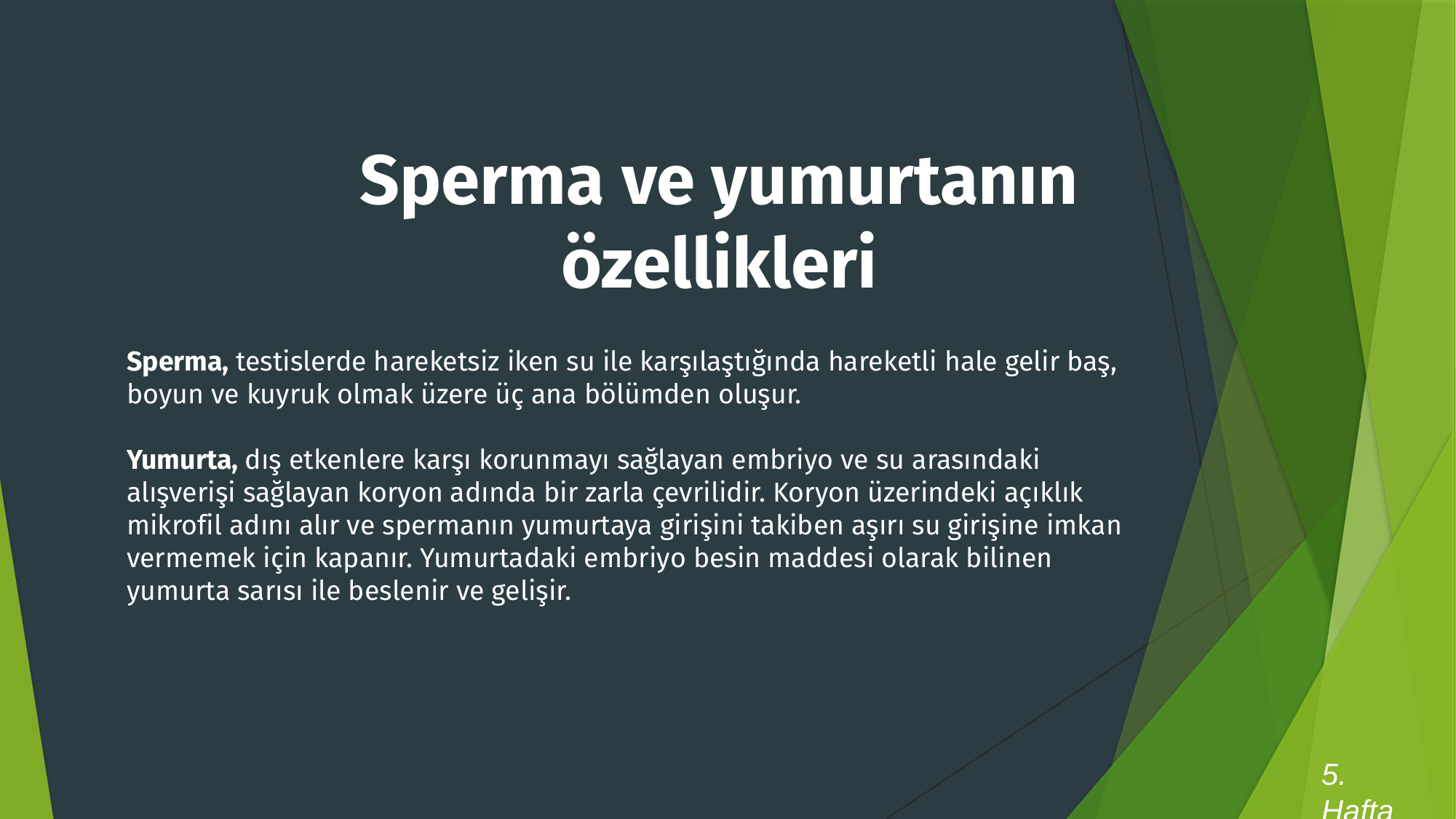

Sperma ve yumurtanın özellikleri
Sperma, testislerde hareketsiz iken su ile karşılaştığında hareketli hale gelir baş, boyun ve kuyruk olmak üzere üç ana bölümden oluşur.

Yumurta, dış etkenlere karşı korunmayı sağlayan embriyo ve su arasındaki alışverişi sağlayan koryon adında bir zarla çevrilidir. Koryon üzerindeki açıklık mikrofil adını alır ve spermanın yumurtaya girişini takiben aşırı su girişine imkan vermemek için kapanır. Yumurtadaki embriyo besin maddesi olarak bilinen yumurta sarısı ile beslenir ve gelişir.
5. Hafta